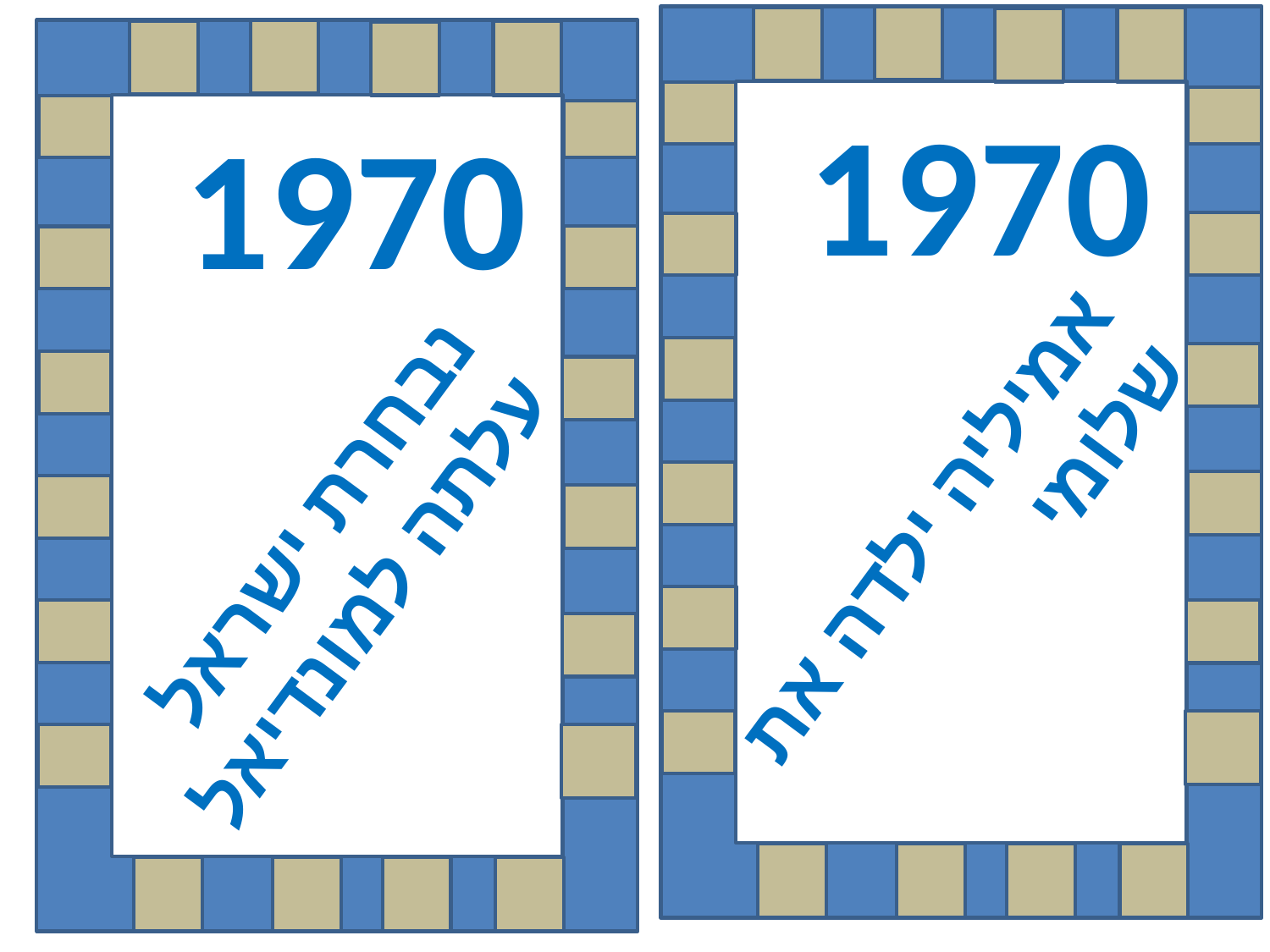

1970

אמיליה ילדה את
שלומי

1970

נבחרת ישראל
עלתה למונדיאל